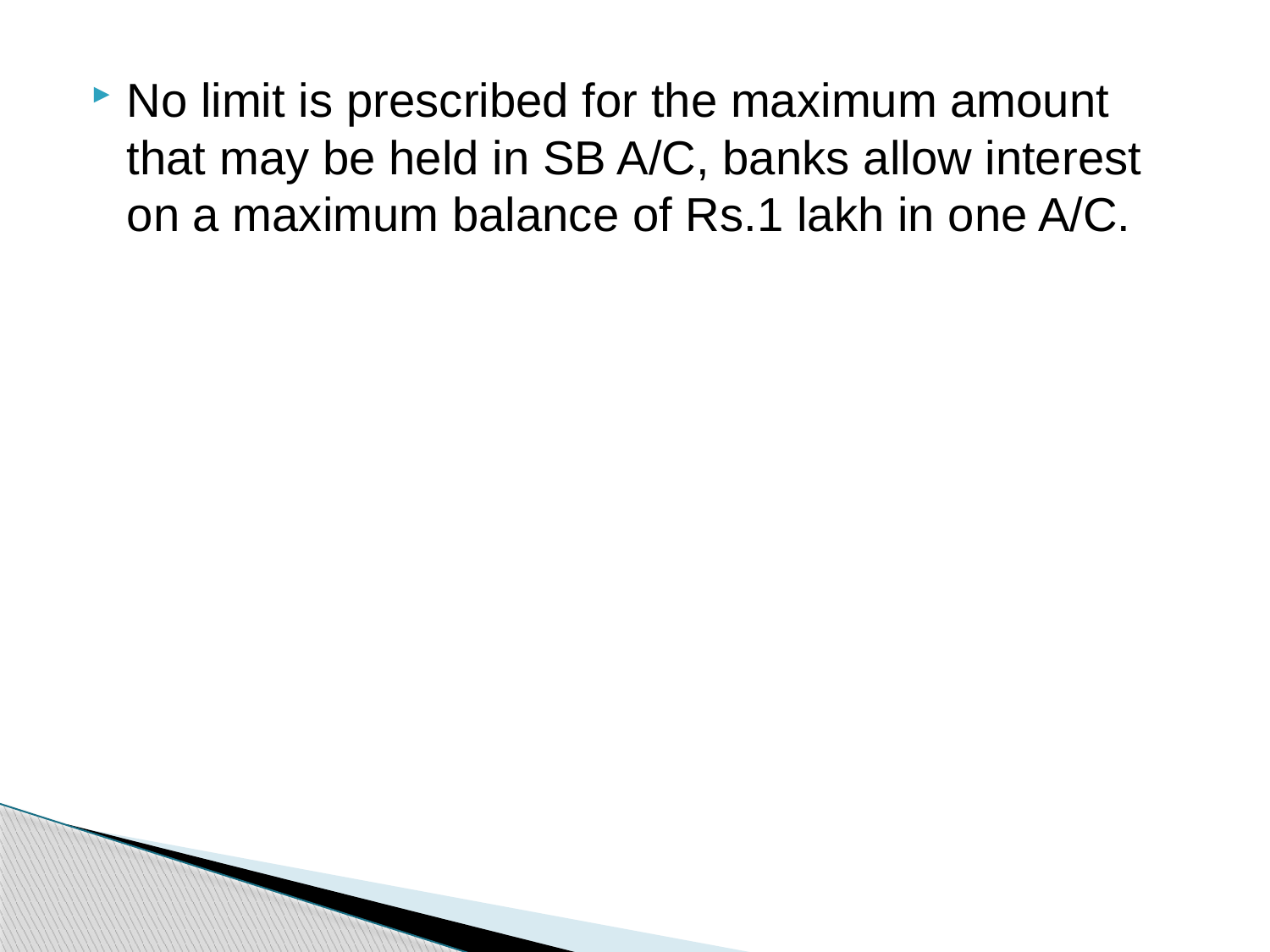

No limit is prescribed for the maximum amount that may be held in SB A/C, banks allow interest on a maximum balance of Rs.1 lakh in one A/C.